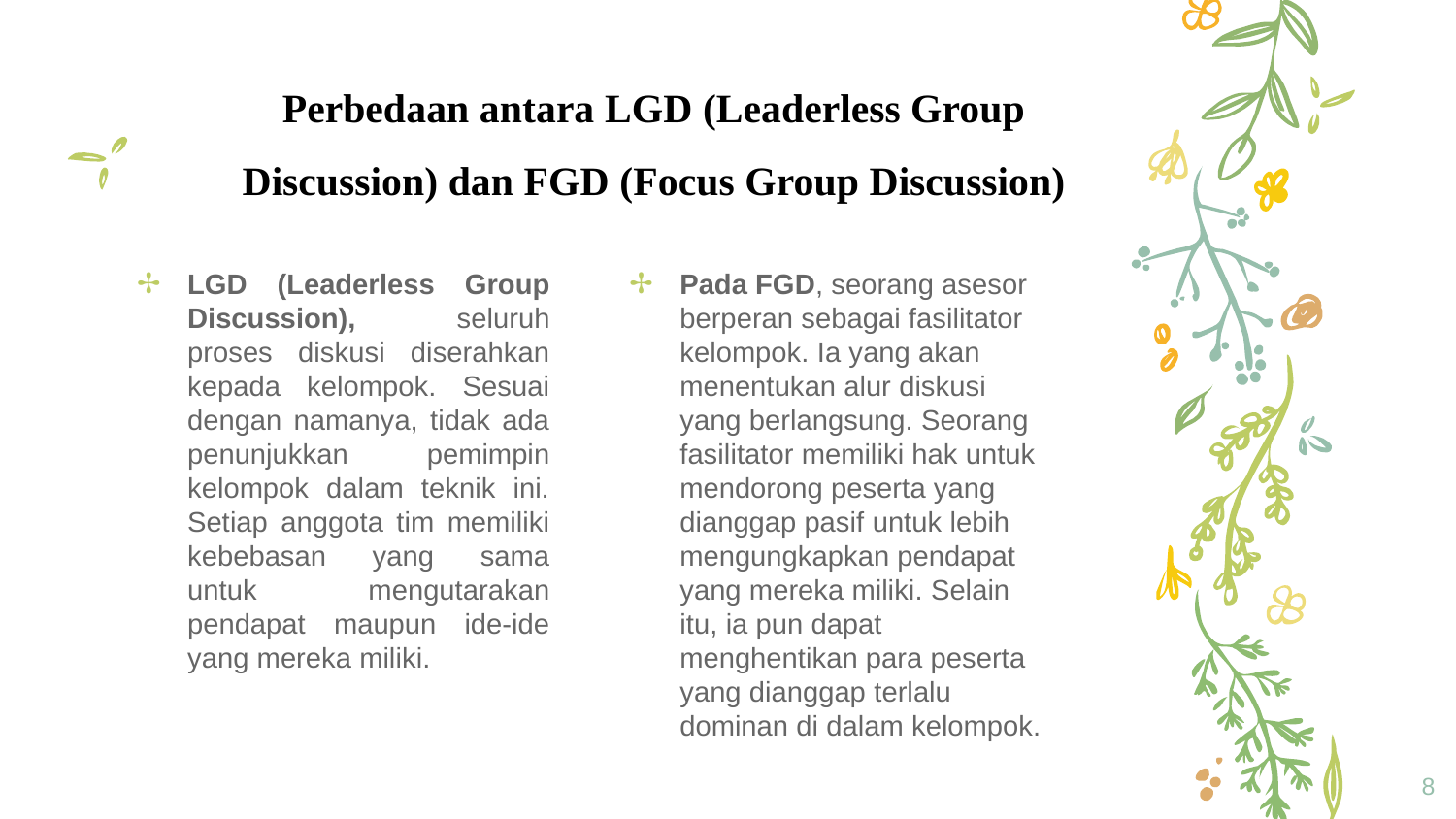

Perbedaan antara LGD (Leaderless Group Discussion) dan FGD (Focus Group Discussion)
LGD (Leaderless Group Discussion), seluruh proses diskusi diserahkan kepada kelompok. Sesuai dengan namanya, tidak ada penunjukkan pemimpin kelompok dalam teknik ini. Setiap anggota tim memiliki kebebasan yang sama untuk mengutarakan pendapat maupun ide-ide yang mereka miliki.

Pada FGD, seorang asesor berperan sebagai fasilitator kelompok. Ia yang akan menentukan alur diskusi yang berlangsung. Seorang fasilitator memiliki hak untuk mendorong peserta yang dianggap pasif untuk lebih mengungkapkan pendapat yang mereka miliki. Selain itu, ia pun dapat menghentikan para peserta yang dianggap terlalu dominan di dalam kelompok.

8